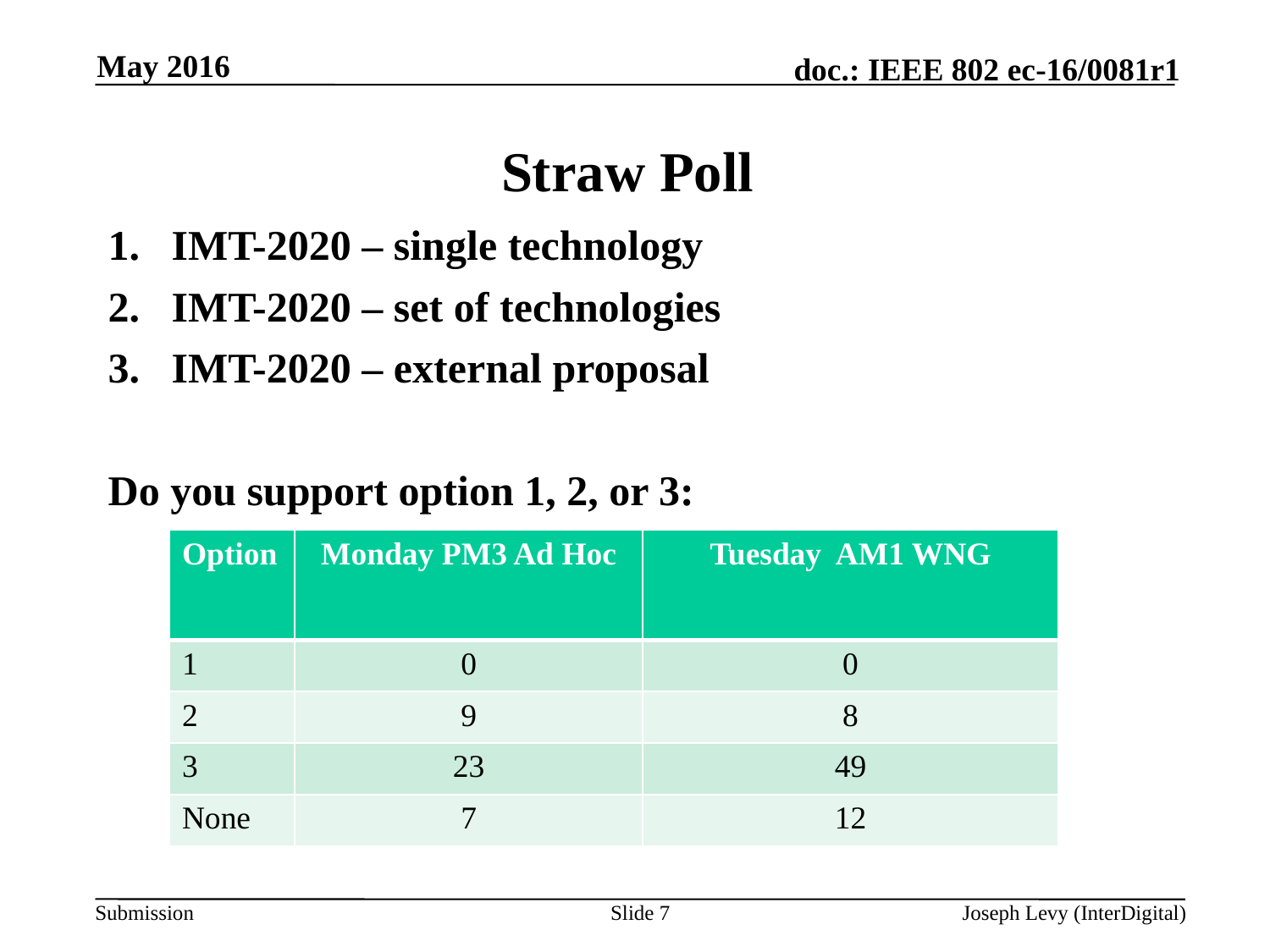

May 2016
# Straw Poll
IMT-2020 – single technology
IMT-2020 – set of technologies
IMT-2020 – external proposal

Do you support option 1, 2, or 3:

| Option | Monday PM3 Ad Hoc | Tuesday AM1 WNG |
| --- | --- | --- |
| 1 | 0 | 0 |
| 2 | 9 | 8 |
| 3 | 23 | 49 |
| None | 7 | 12 |
Slide 7
Joseph Levy (InterDigital)